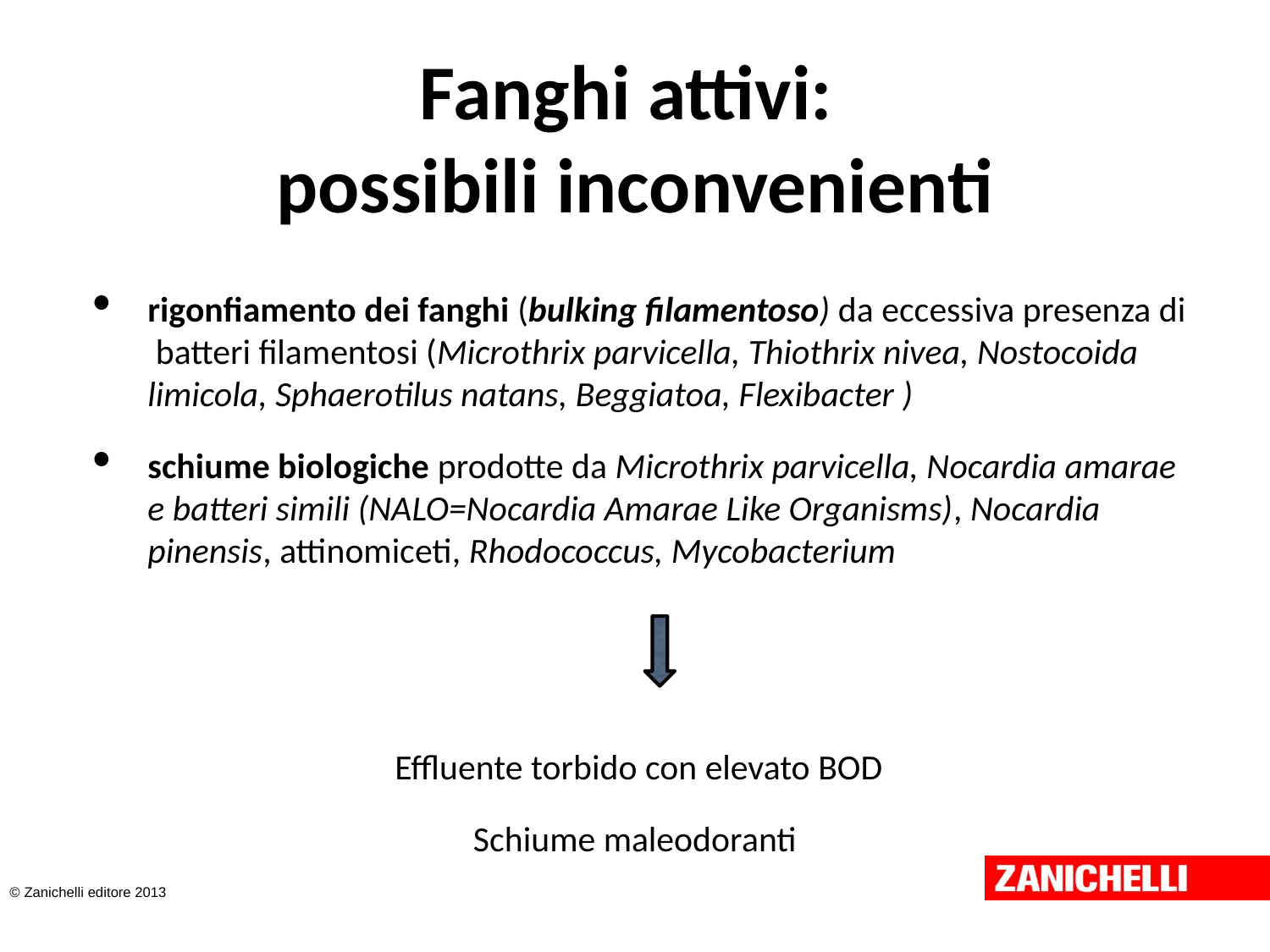

# Fanghi attivi: possibili inconvenienti
rigonfiamento dei fanghi (bulking filamentoso) da eccessiva presenza di  batteri filamentosi (Microthrix parvicella, Thiothrix nivea, Nostocoida limicola, Sphaerotilus natans, Beggiatoa, Flexibacter )
schiume biologiche prodotte da Microthrix parvicella, Nocardia amarae e batteri simili (NALO=Nocardia Amarae Like Organisms), Nocardia pinensis, attinomiceti, Rhodococcus, Mycobacterium

Effluente torbido con elevato BOD
Schiume maleodoranti